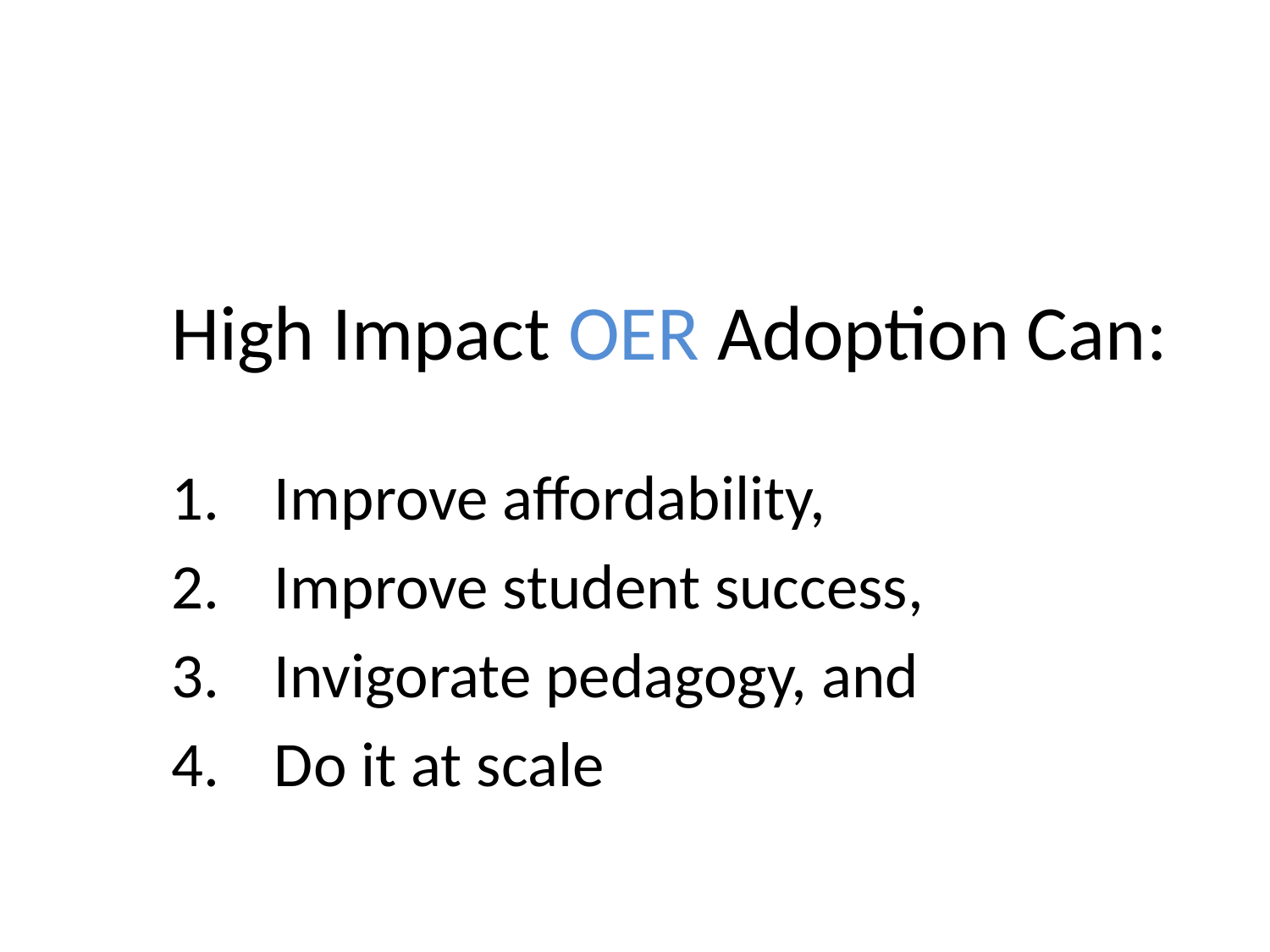

# High Impact OER Adoption Can:
Improve affordability,
Improve student success,
Invigorate pedagogy, and
Do it at scale